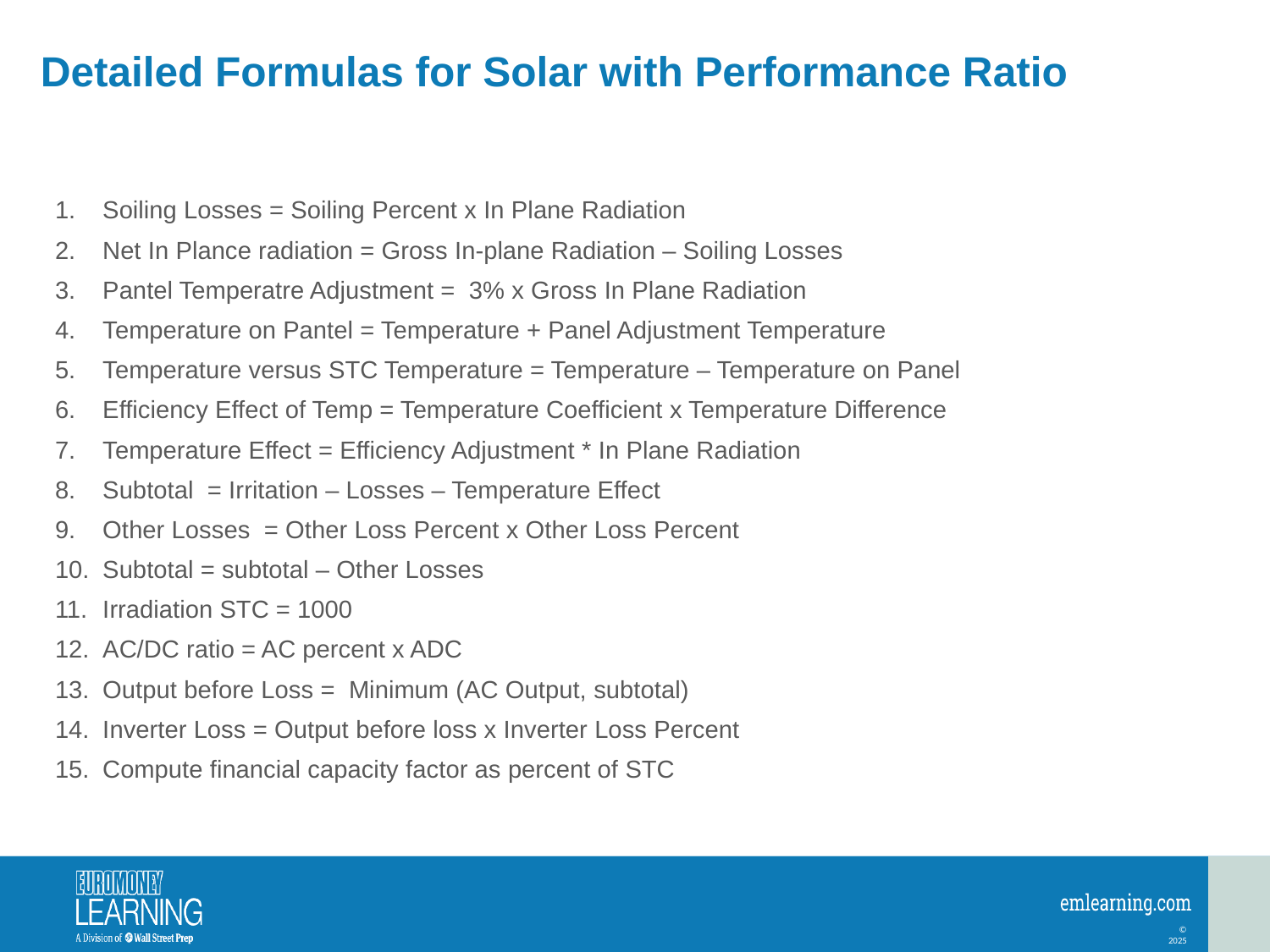

# Detailed Formulas for Solar with Performance Ratio
Soiling Losses = Soiling Percent x In Plane Radiation
Net In Plance radiation = Gross In-plane Radiation – Soiling Losses
Pantel Temperatre Adjustment =  3% x Gross In Plane Radiation
Temperature on Pantel = Temperature + Panel Adjustment Temperature
Temperature versus STC Temperature = Temperature – Temperature on Panel
Efficiency Effect of Temp = Temperature Coefficient x Temperature Difference
Temperature Effect = Efficiency Adjustment * In Plane Radiation
Subtotal  = Irritation – Losses – Temperature Effect
Other Losses  = Other Loss Percent x Other Loss Percent
Subtotal = subtotal – Other Losses
Irradiation STC = 1000
AC/DC ratio = AC percent x ADC
Output before Loss =  Minimum (AC Output, subtotal)
Inverter Loss = Output before loss x Inverter Loss Percent
Compute financial capacity factor as percent of STC